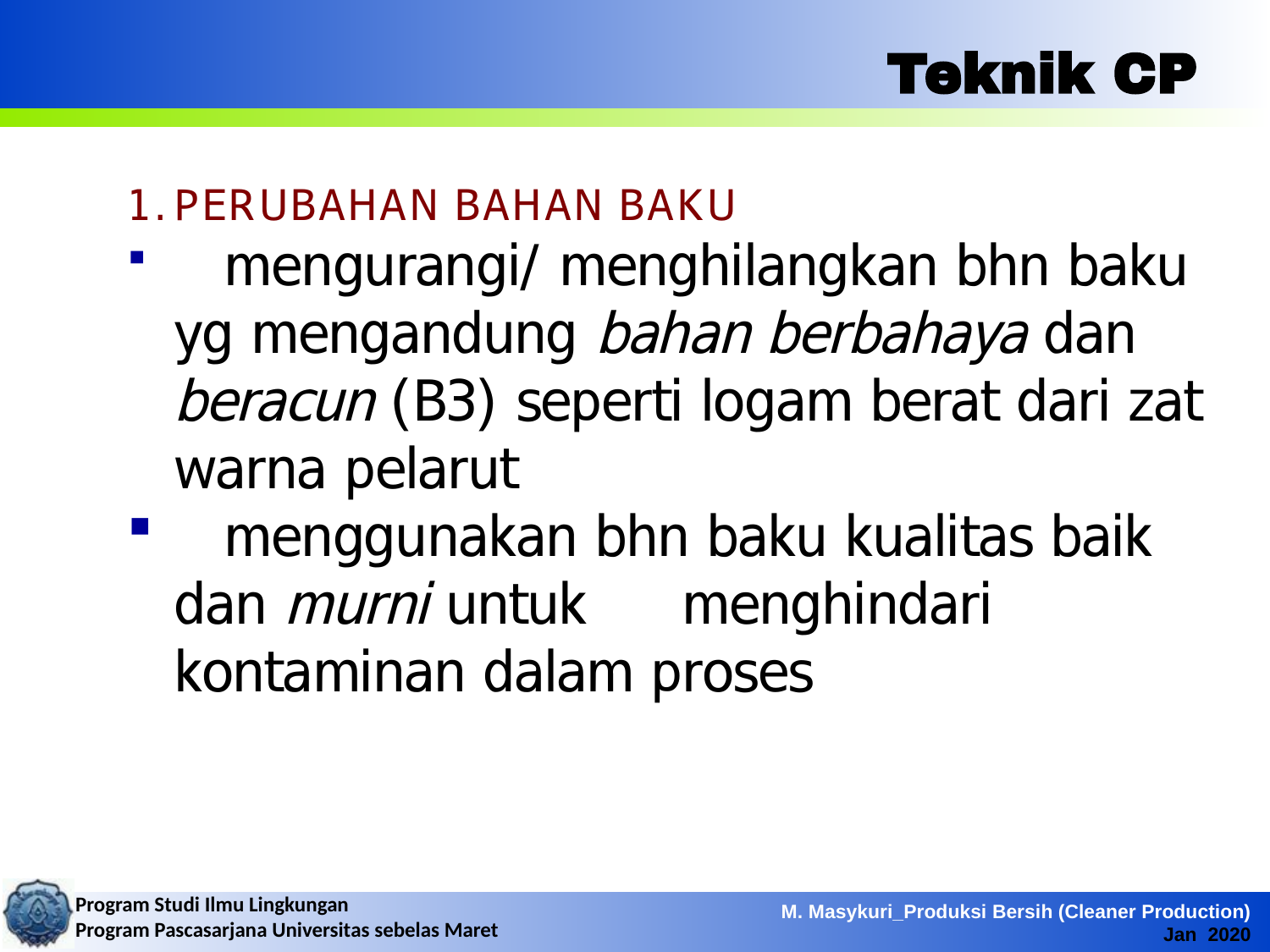

# Teknik CP
PERUBAHAN BAHAN BAKU
	mengurangi/ menghilangkan bhn baku yg mengandung bahan berbahaya dan beracun (B3) seperti logam berat dari zat warna pelarut
	menggunakan bhn baku kualitas baik dan murni untuk 	menghindari kontaminan dalam proses